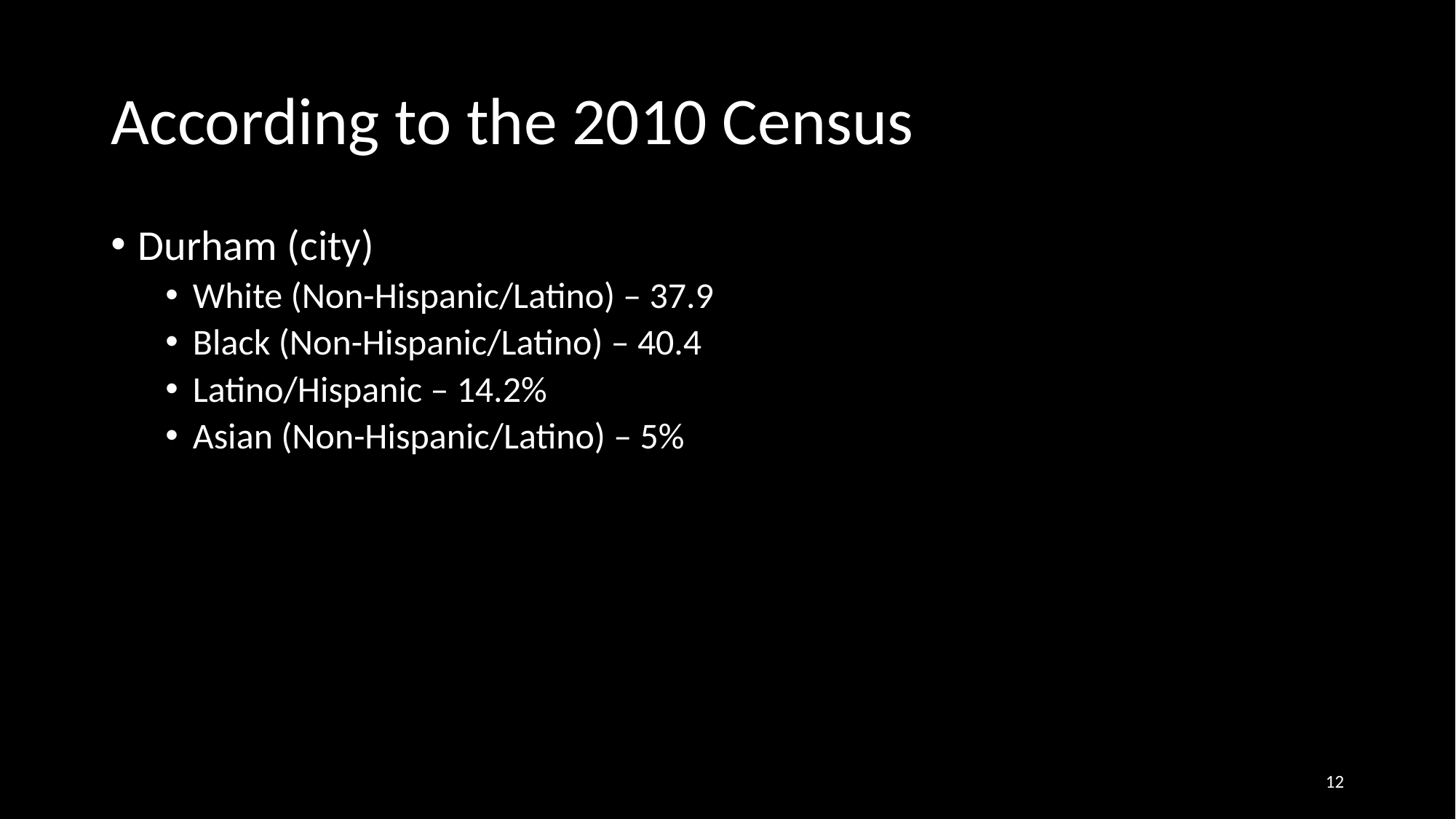

# According to the 2010 Census
Durham (city)
White (Non-Hispanic/Latino) – 37.9
Black (Non-Hispanic/Latino) – 40.4
Latino/Hispanic – 14.2%
Asian (Non-Hispanic/Latino) – 5%
12